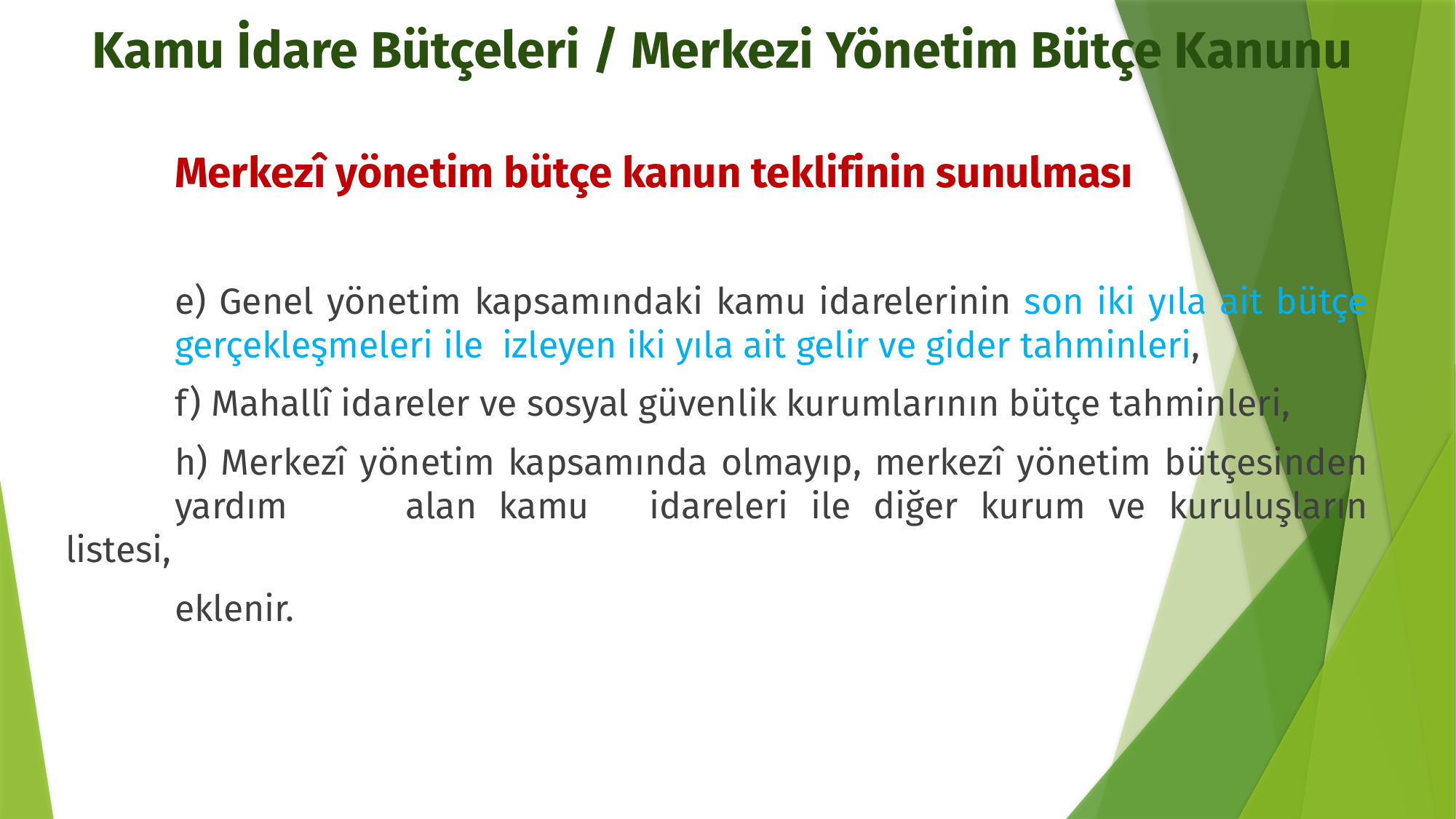

# Kamu İdare Bütçeleri / Merkezi Yönetim Bütçe Kanunu
	Merkezî yönetim bütçe kanun teklifinin sunulması

	e) Genel yönetim kapsamındaki kamu idarelerinin son iki yıla ait bütçe 	gerçekleşmeleri ile 	izleyen iki yıla ait gelir ve gider tahminleri,
	f) Mahallî idareler ve sosyal güvenlik kurumlarının bütçe tahminleri,
	h) Merkezî yönetim kapsamında olmayıp, merkezî yönetim bütçesinden 	yardım 	alan kamu 	idareleri ile diğer kurum ve kuruluşların listesi,
	eklenir.